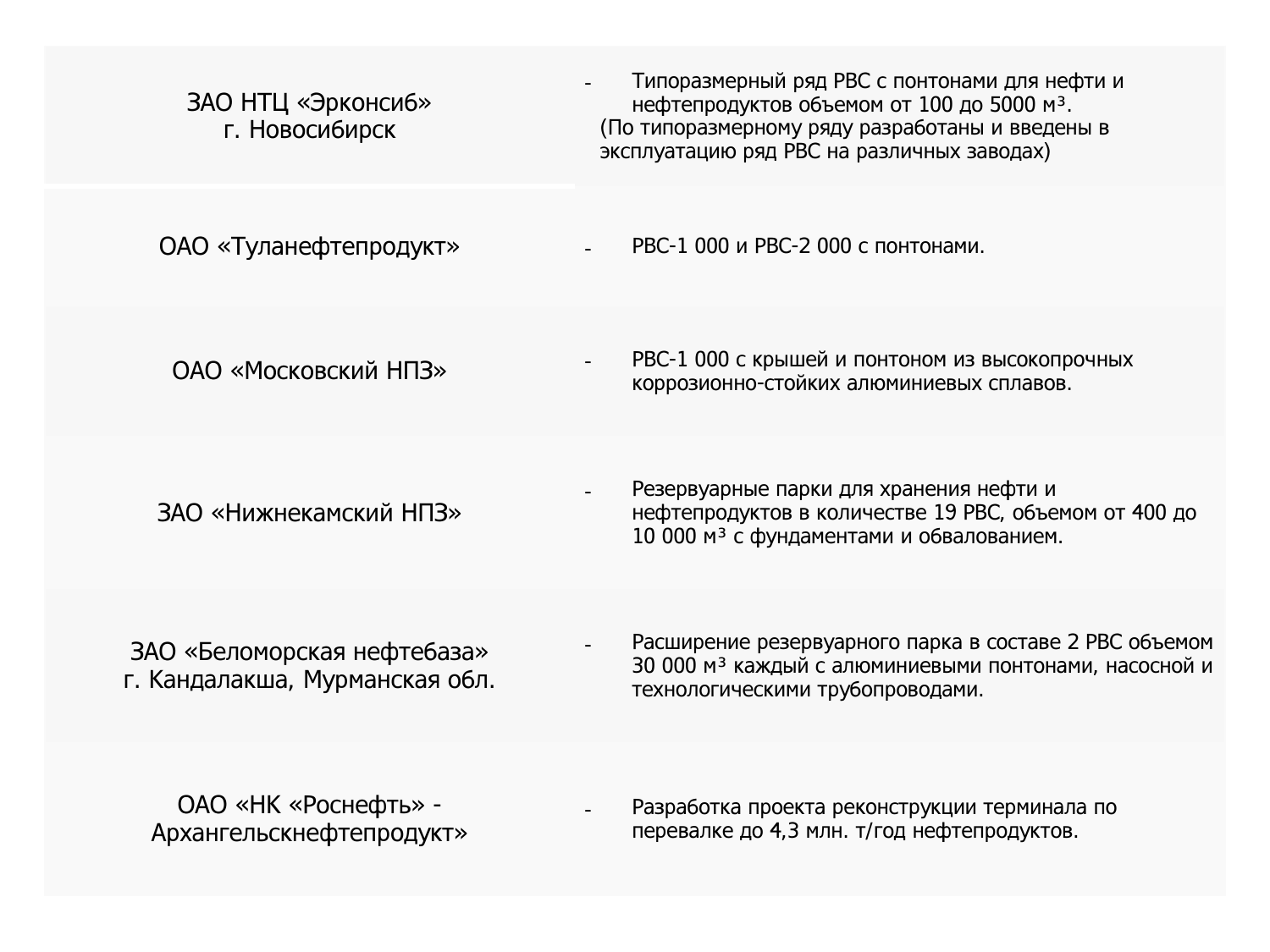

| ЗАО НТЦ «Эрконсиб» г. Новосибирск | Типоразмерный ряд РВС с понтонами для нефти и нефтепродуктов объемом от 100 до 5000 м³. (По типоразмерному ряду разработаны и введены в эксплуатацию ряд РВС на различных заводах) |
| --- | --- |
| ОАО «Туланефтепродукт» | РВС-1 000 и РВС-2 000 с понтонами. |
| ОАО «Московский НПЗ» | РВС-1 000 с крышей и понтоном из высокопрочных коррозионно-стойких алюминиевых сплавов. |
| ЗАО «Нижнекамский НПЗ» | Резервуарные парки для хранения нефти и нефтепродуктов в количестве 19 РВС, объемом от 400 до 10 000 м³ с фундаментами и обвалованием. |
| ЗАО «Беломорская нефтебаза» г. Кандалакша, Мурманская обл. | Расширение резервуарного парка в составе 2 РВС объемом 30 000 м³ каждый с алюминиевыми понтонами, насосной и технологическими трубопроводами. |
| ОАО «НК «Роснефть» - Архангельскнефтепродукт» | Разработка проекта реконструкции терминала по перевалке до 4,3 млн. т/год нефтепродуктов. |